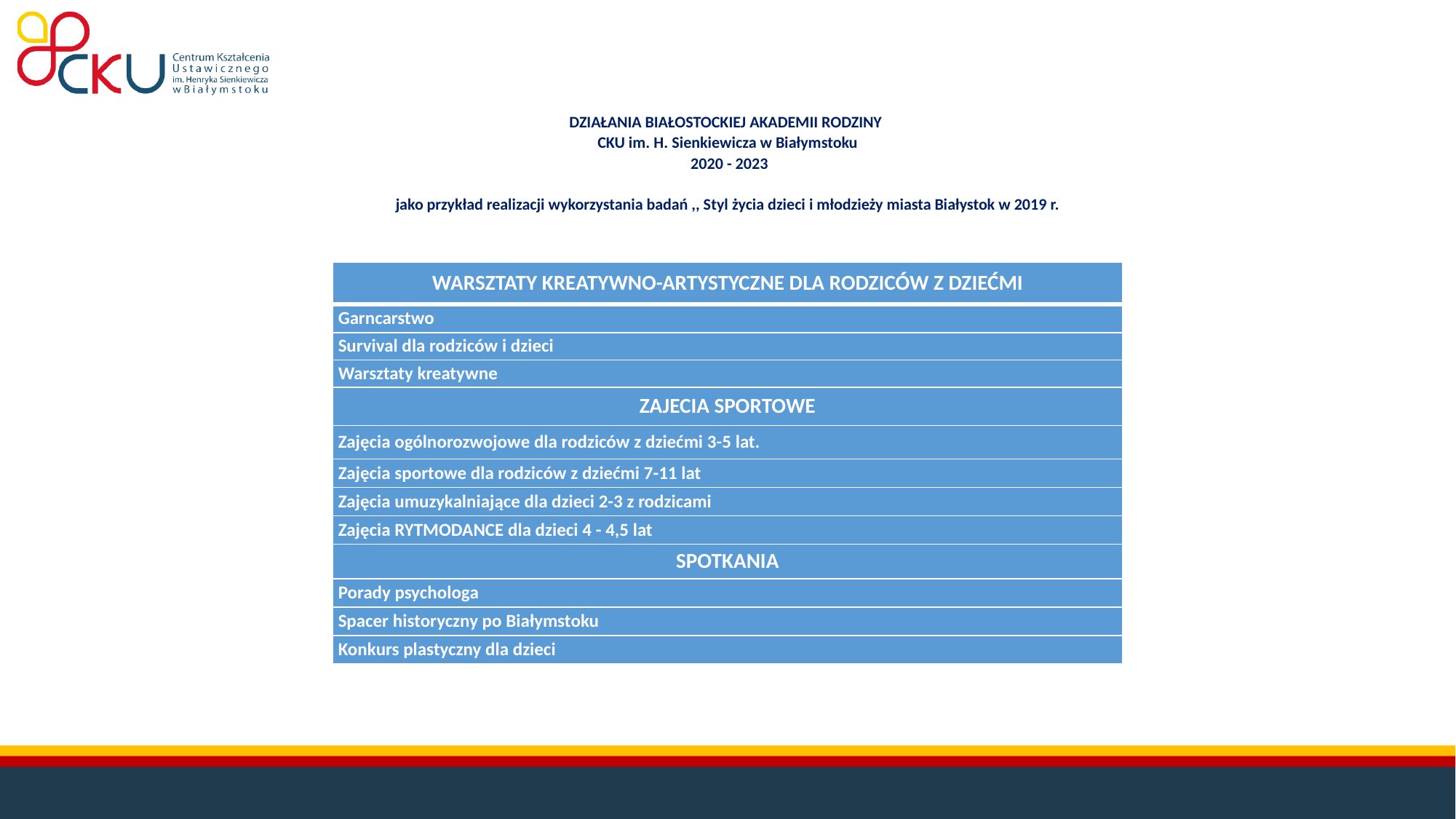

# DZIAŁANIA BIAŁOSTOCKIEJ AKADEMII RODZINY CKU im. H. Sienkiewicza w Białymstoku 2020 - 2023 jako przykład realizacji wykorzystania badań ,, Styl życia dzieci i młodzieży miasta Białystok w 2019 r.
| WARSZTATY KREATYWNO-ARTYSTYCZNE DLA RODZICÓW Z DZIEĆMI |
| --- |
| Garncarstwo |
| Survival dla rodziców i dzieci |
| Warsztaty kreatywne |
| ZAJECIA SPORTOWE |
| Zajęcia ogólnorozwojowe dla rodziców z dziećmi 3-5 lat. |
| Zajęcia sportowe dla rodziców z dziećmi 7-11 lat |
| Zajęcia umuzykalniające dla dzieci 2-3 z rodzicami |
| Zajęcia RYTMODANCE dla dzieci 4 - 4,5 lat |
| SPOTKANIA |
| Porady psychologa |
| Spacer historyczny po Białymstoku |
| Konkurs plastyczny dla dzieci |